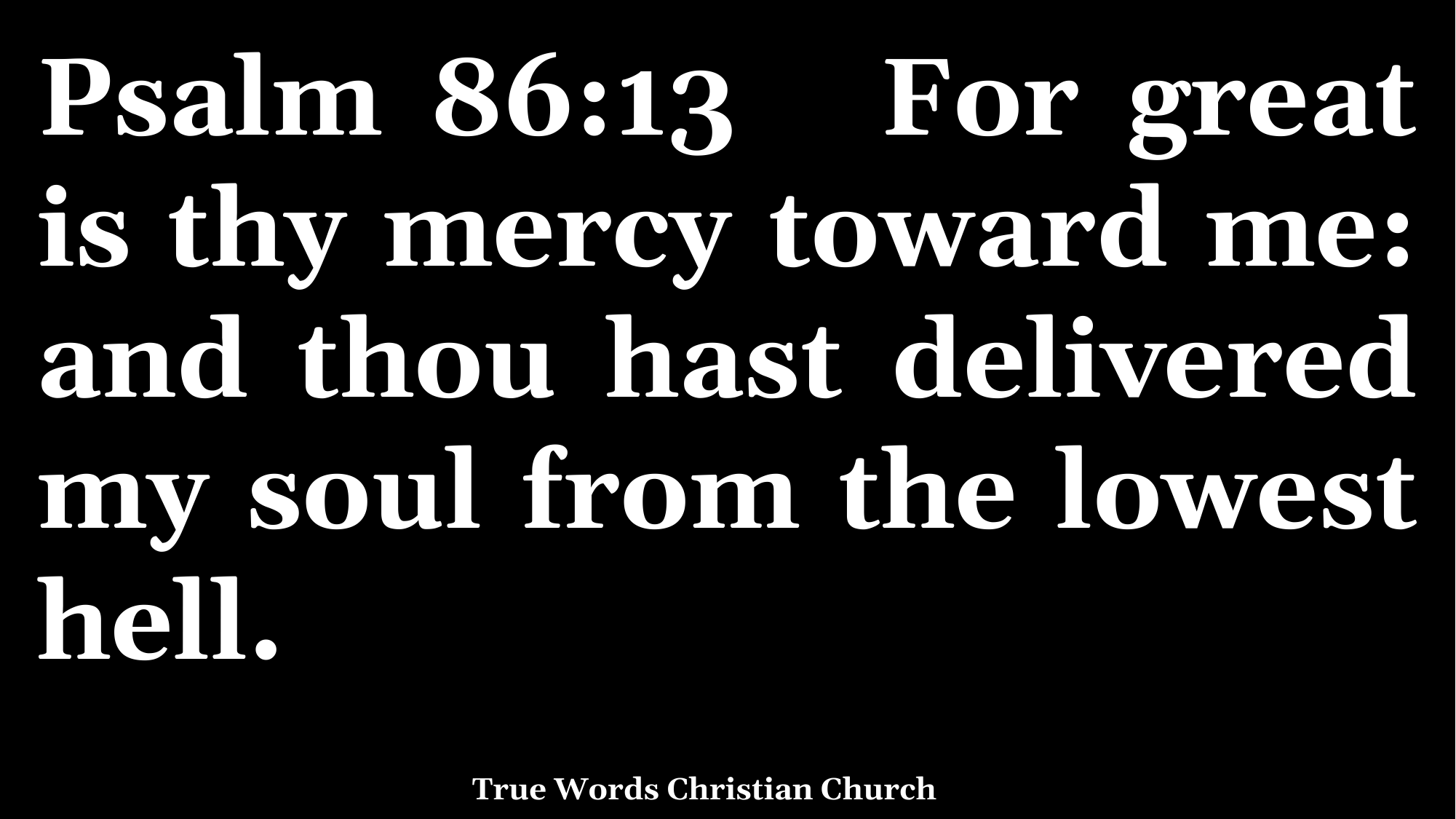

Psalm 86:13   For great is thy mercy toward me: and thou hast delivered my soul from the lowest hell.
True Words Christian Church